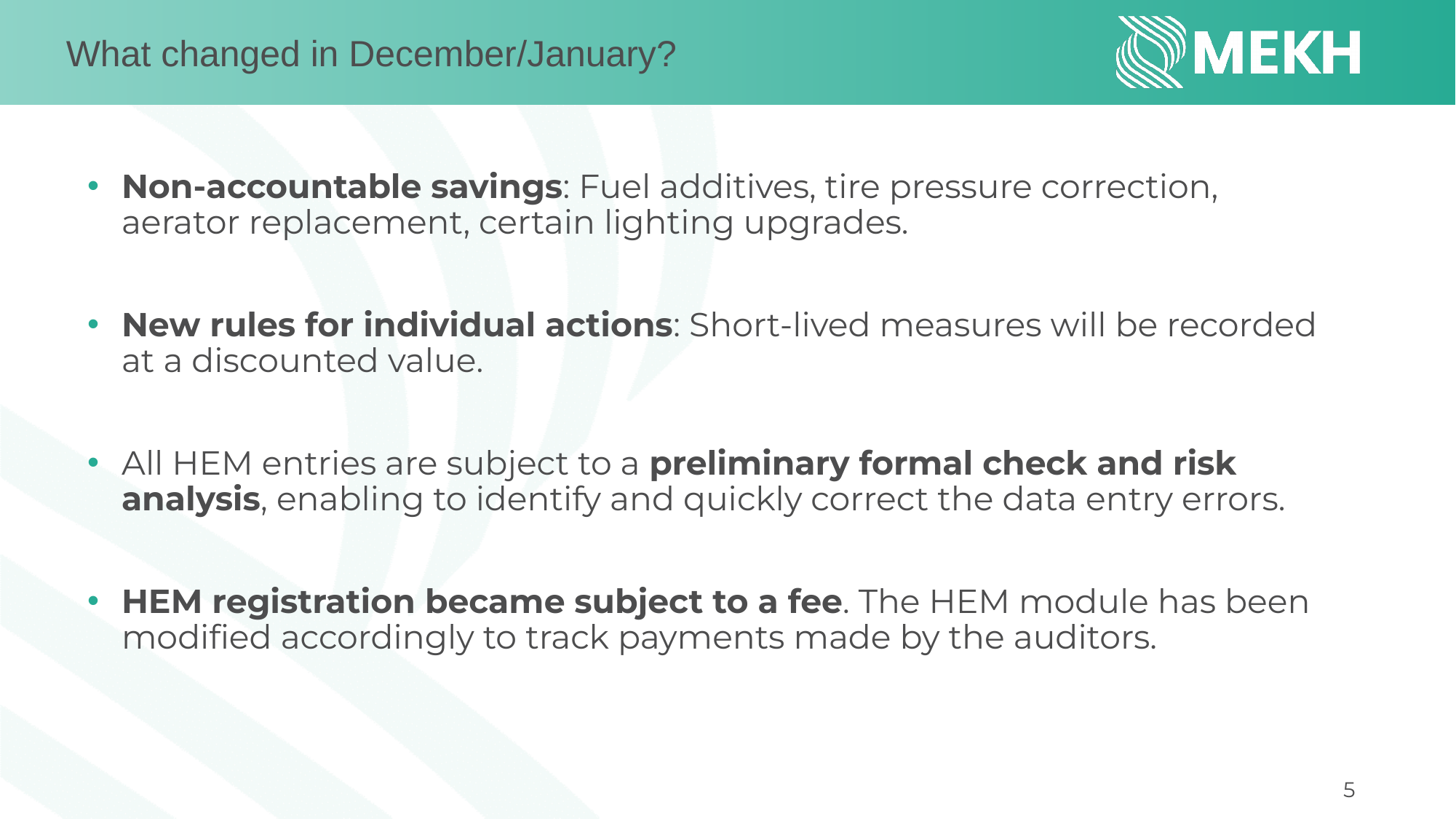

What changed in December/January?
Non-accountable savings: Fuel additives, tire pressure correction, aerator replacement, certain lighting upgrades.

New rules for individual actions: Short-lived measures will be recorded at a discounted value.

All HEM entries are subject to a preliminary formal check and risk analysis, enabling to identify and quickly correct the data entry errors.

HEM registration became subject to a fee. The HEM module has been modified accordingly to track payments made by the auditors.

5